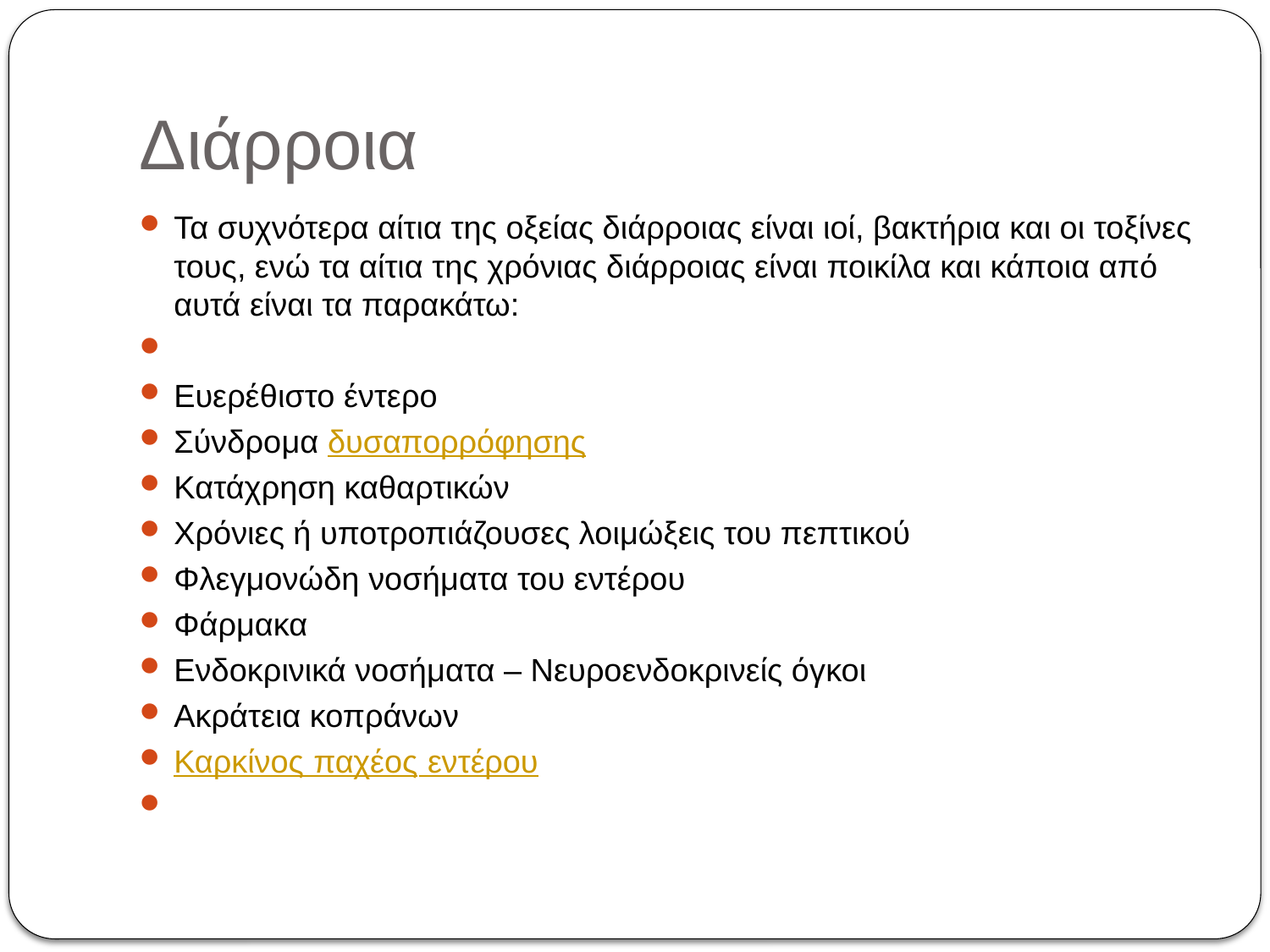

# Διάρροια
Τα συχνότερα αίτια της οξείας διάρροιας είναι ιοί, βακτήρια και οι τοξίνες τους, ενώ τα αίτια της χρόνιας διάρροιας είναι ποικίλα και κάποια από αυτά είναι τα παρακάτω:

Ευερέθιστο έντερο
Σύνδρομα δυσαπορρόφησης
Κατάχρηση καθαρτικών
Χρόνιες ή υποτροπιάζουσες λοιμώξεις του πεπτικού
Φλεγμονώδη νοσήματα του εντέρου
Φάρμακα
Ενδοκρινικά νοσήματα – Νευροενδοκρινείς όγκοι
Ακράτεια κοπράνων
Καρκίνος παχέος εντέρου